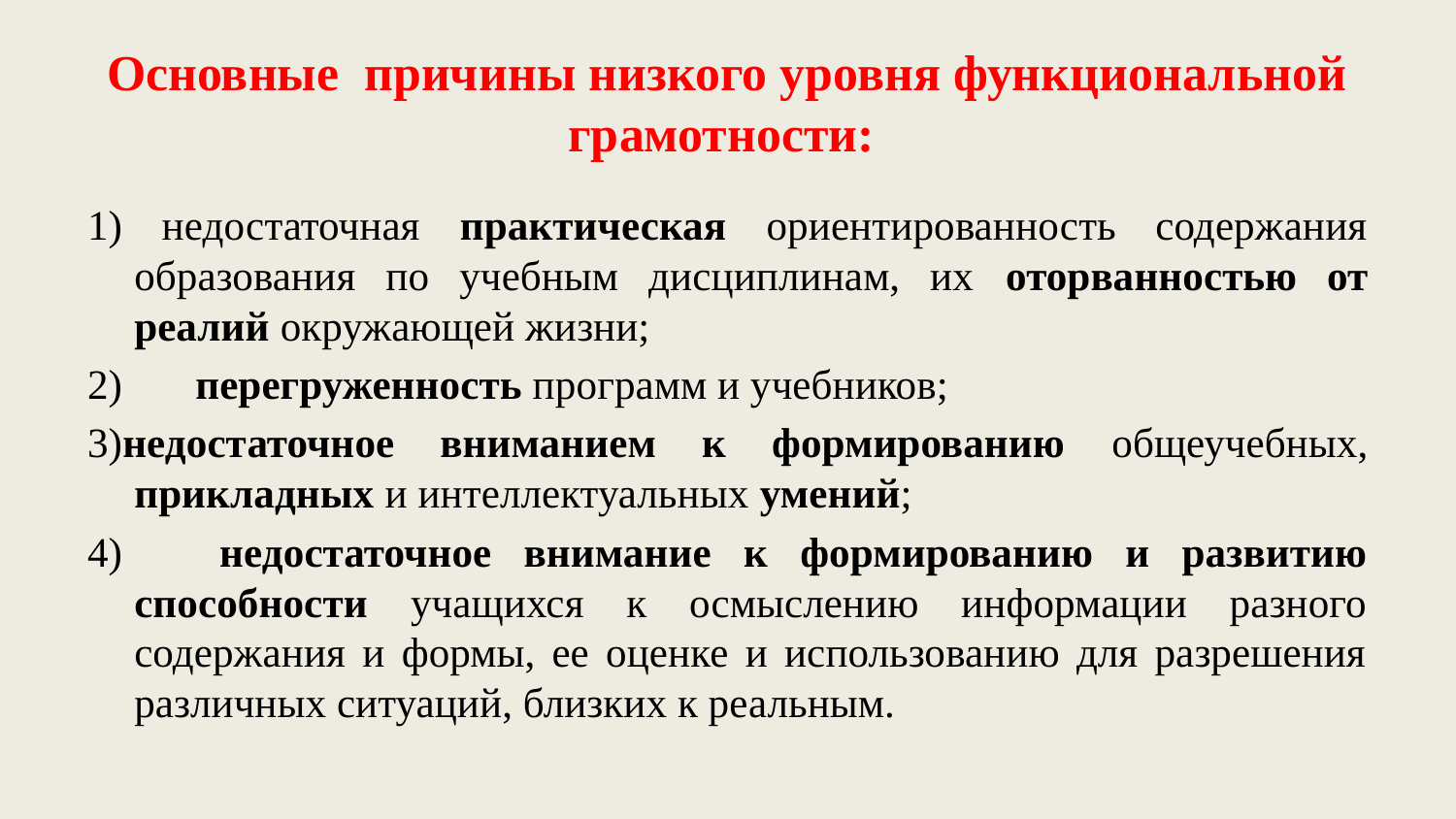

# Основные  причины низкого уровня функциональной грамотности:
1) недостаточная практическая ориентированность содержания образования по учебным дисциплинам, их оторванностью от реалий окружающей жизни;
2)       перегруженность программ и учебников;
3)недостаточное вниманием к формированию общеучебных, прикладных и интеллектуальных умений;
4)   недостаточное внимание к формированию и развитию способности учащихся к осмыслению информации разного содержания и формы, ее оценке и использованию для разрешения различных ситуаций, близких к реальным.